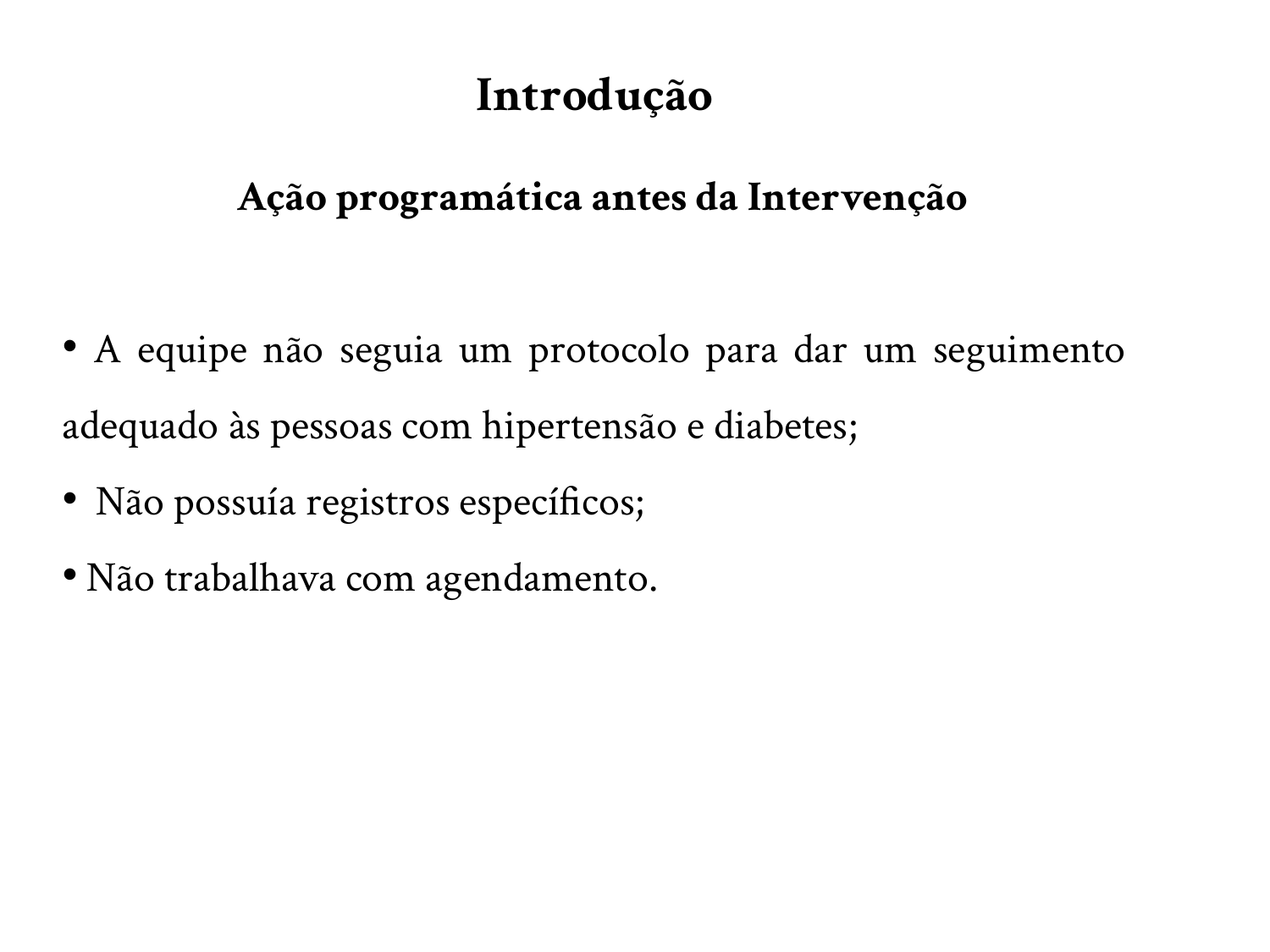

# Introdução
Ação programática antes da Intervenção

 A equipe não seguia um protocolo para dar um seguimento  adequado às pessoas com hipertensão e diabetes;
  Não possuía registros específicos;
 Não trabalhava com agendamento.